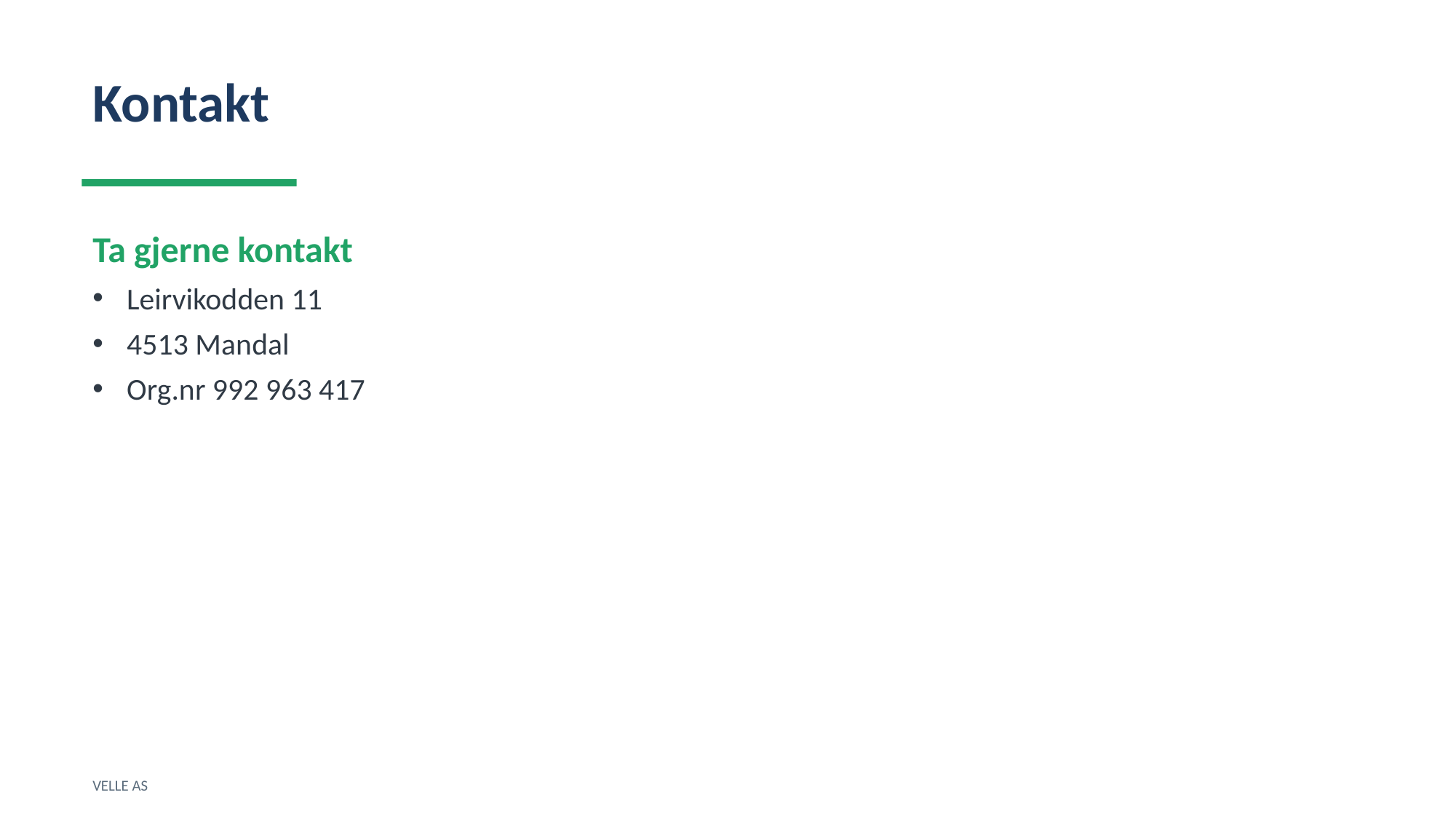

Kontakt

Ta gjerne kontakt
Leirvikodden 11
4513 Mandal
Org.nr 992 963 417
VELLE AS